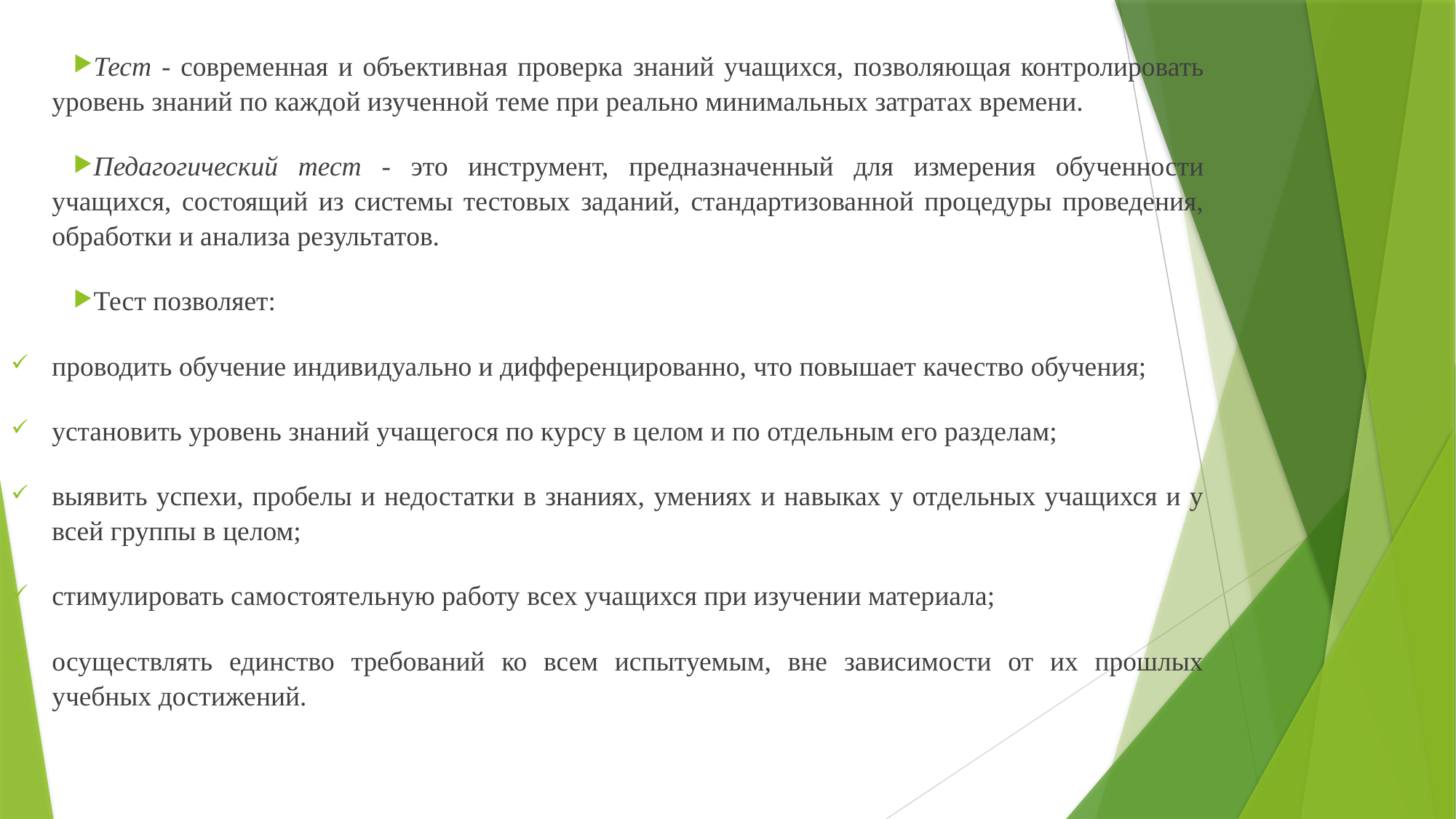

Тест - современная и объективная проверка знаний учащихся, позволяющая контролировать уровень знаний по каждой изученной теме при реально минимальных затратах времени.
Педагогический тест - это инструмент, предназначенный для измерения обученности учащихся, состоящий из системы тестовых заданий, стандартизованной процедуры проведения, обработки и анализа результатов.
Тест позволяет:
проводить обучение индивидуально и дифференцированно, что повышает качество обучения;
установить уровень знаний учащегося по курсу в целом и по отдельным его разделам;
выявить успехи, пробелы и недостатки в знаниях, умениях и навыках у отдельных учащихся и у всей группы в целом;
стимулировать самостоятельную работу всех учащихся при изучении материала;
осуществлять единство требований ко всем испытуемым, вне зависимости от их прошлых учебных достижений.